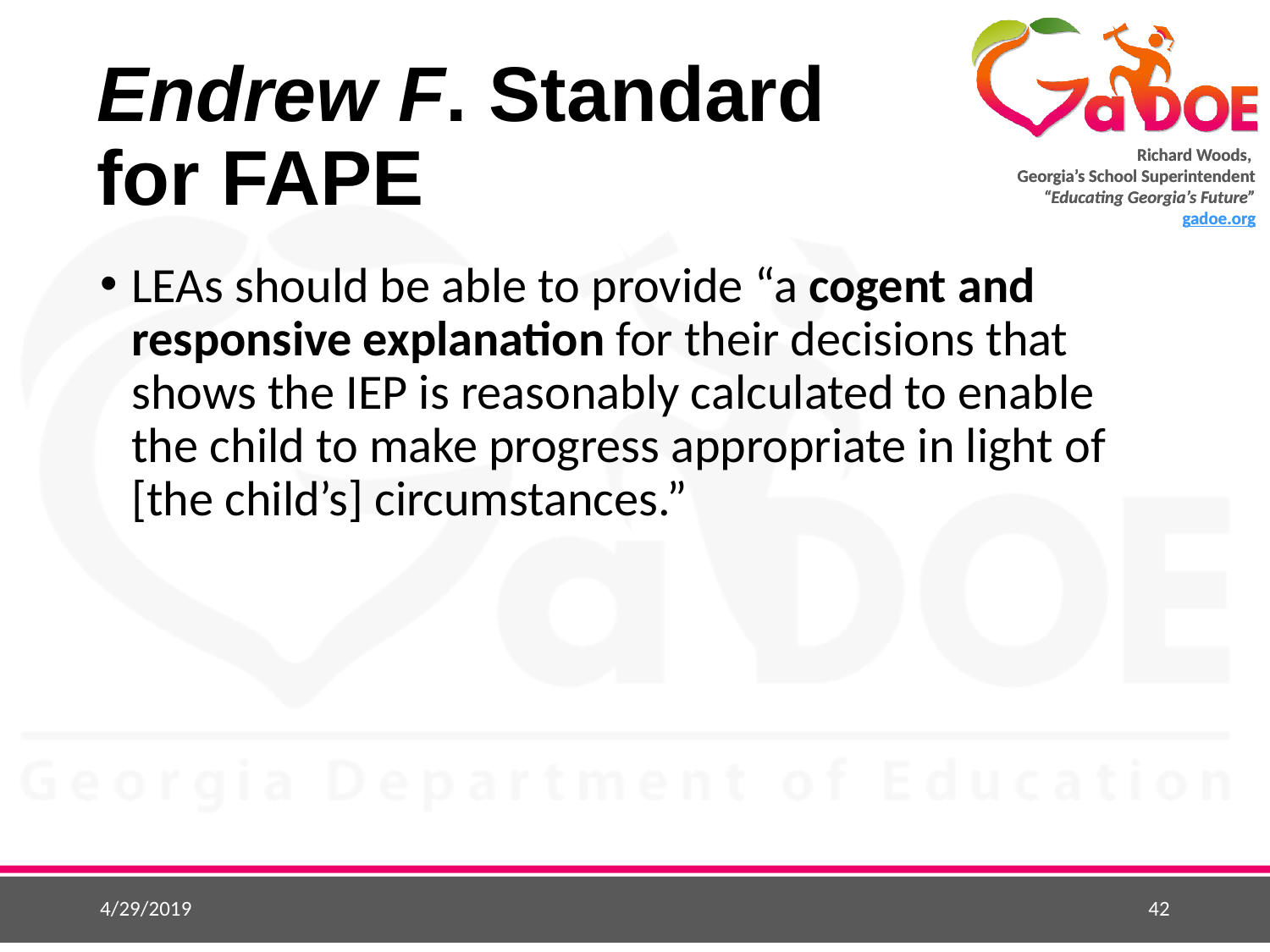

# Endrew F. Standard for FAPE
LEAs should be able to provide “a cogent and responsive explanation for their decisions that shows the IEP is reasonably calculated to enable the child to make progress appropriate in light of [the child’s] circumstances.”
4/29/2019
42